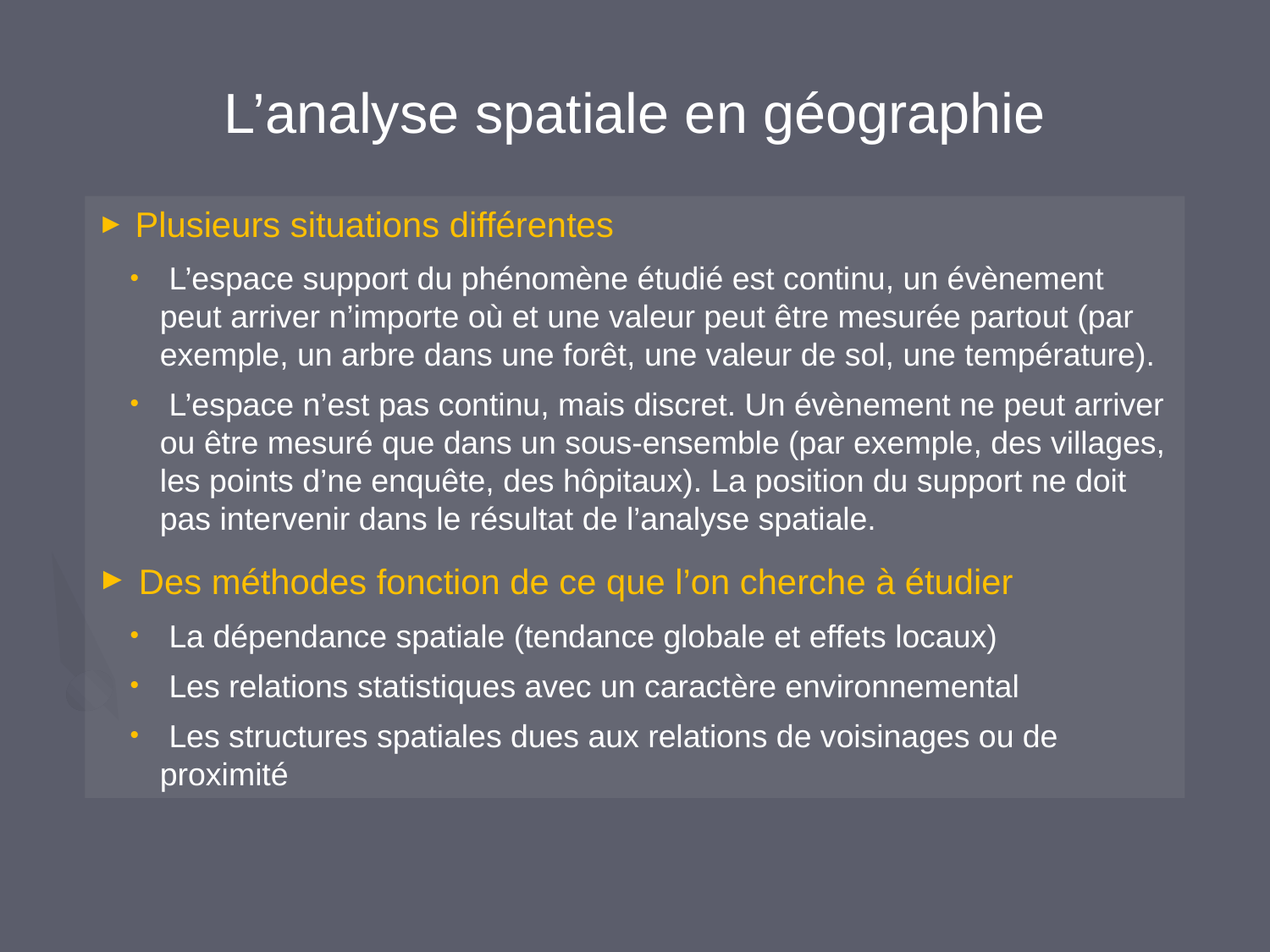

L’analyse spatiale en géographie
 Plusieurs situations différentes
 L’espace support du phénomène étudié est continu, un évènement peut arriver n’importe où et une valeur peut être mesurée partout (par exemple, un arbre dans une forêt, une valeur de sol, une température).
 L’espace n’est pas continu, mais discret. Un évènement ne peut arriver ou être mesuré que dans un sous-ensemble (par exemple, des villages, les points d’ne enquête, des hôpitaux). La position du support ne doit pas intervenir dans le résultat de l’analyse spatiale.
 Des méthodes fonction de ce que l’on cherche à étudier
 La dépendance spatiale (tendance globale et effets locaux)
 Les relations statistiques avec un caractère environnemental
 Les structures spatiales dues aux relations de voisinages ou de proximité